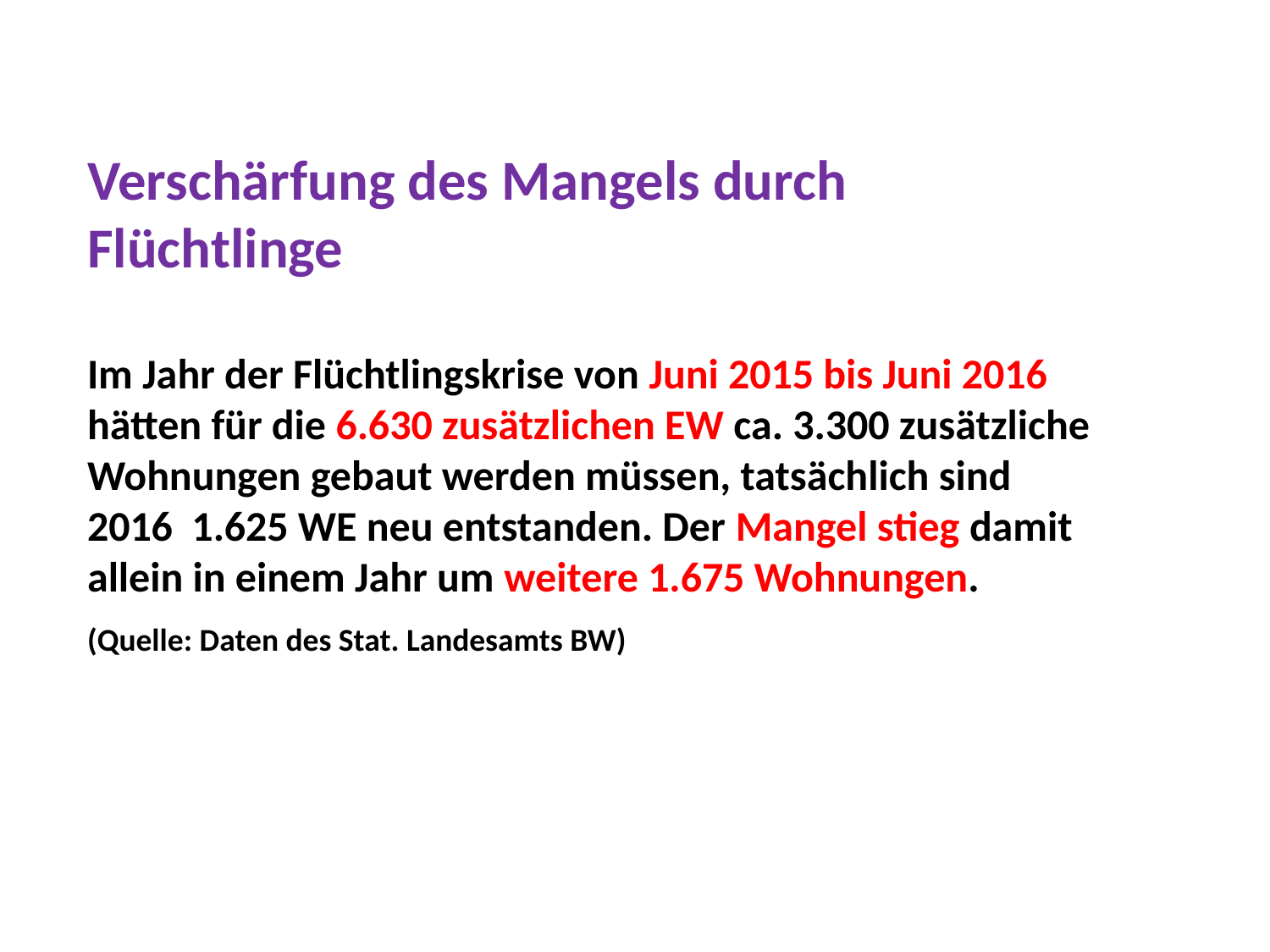

Verschärfung des Mangels durch  Flüchtlinge

Im Jahr der Flüchtlingskrise von Juni 2015 bis Juni 2016 hätten für die 6.630 zusätzlichen EW ca. 3.300 zusätzliche Wohnungen gebaut werden müssen, tatsächlich sind 2016  1.625 WE neu entstanden. Der Mangel stieg damit allein in einem Jahr um weitere 1.675 Wohnungen.

(Quelle: Daten des Stat. Landesamts BW)